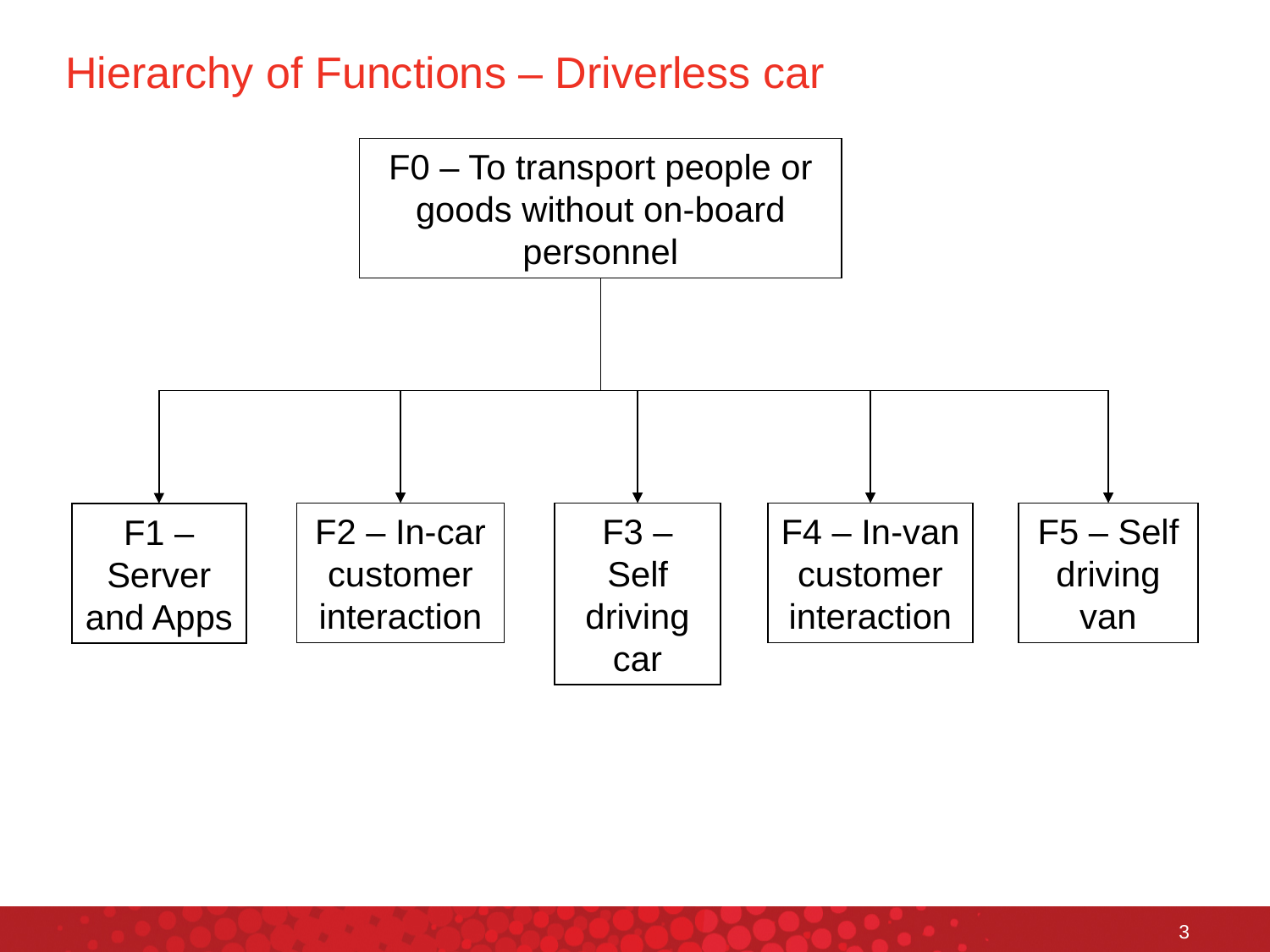

# Hierarchy of Functions – Driverless car
F0 – To transport people or goods without on-board personnel
F4 – In-van customer interaction
F5 – Self driving van
F3 – Self driving car
F2 – In-car customer interaction
F1 – Server and Apps
3